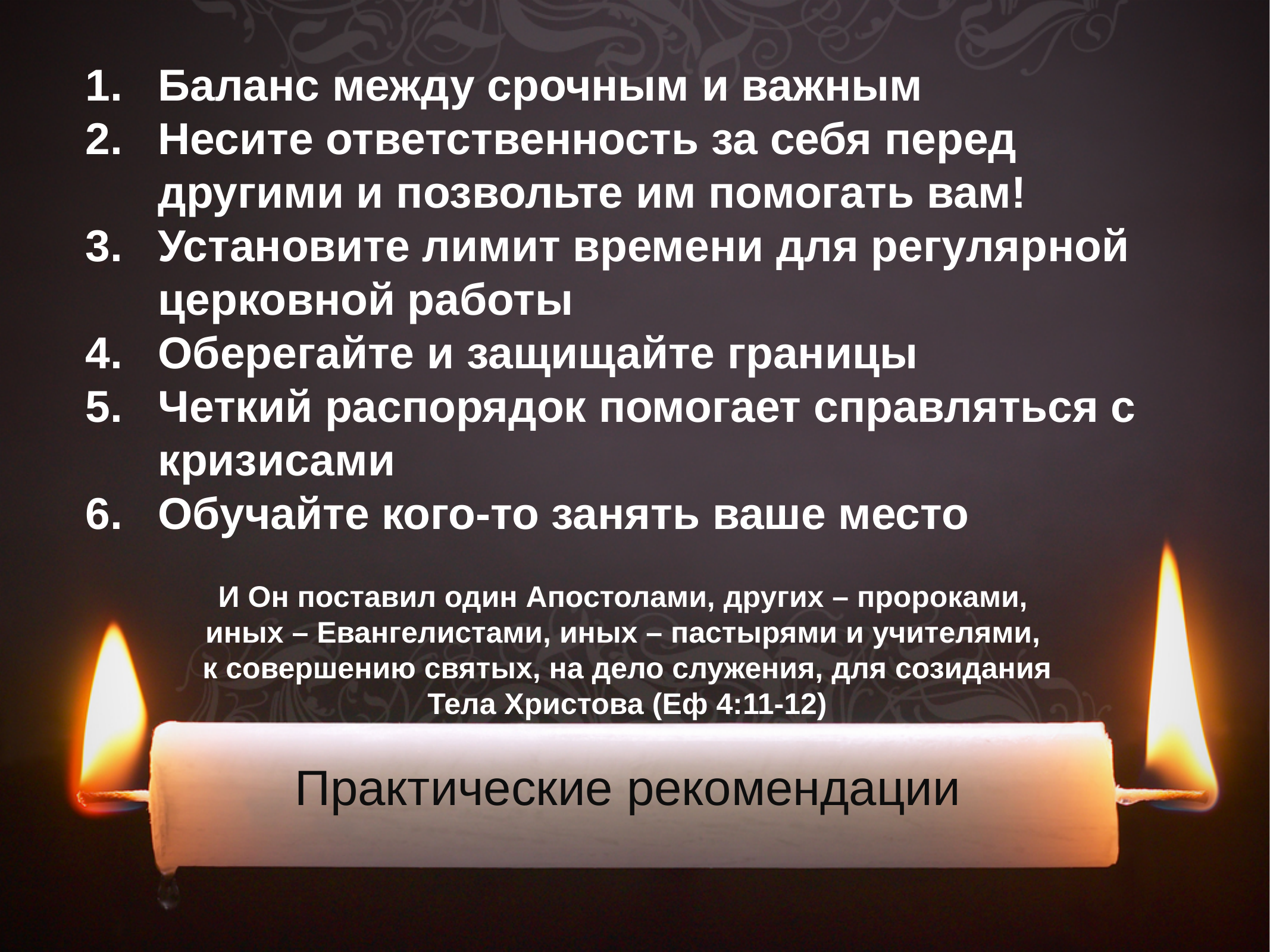

Баланс между срочным и важным
Несите ответственность за себя перед другими и позвольте им помогать вам!
Установите лимит времени для регулярной церковной работы
Оберегайте и защищайте границы
Четкий распорядок помогает справляться с кризисами
Обучайте кого-то занять ваше место
И Он поставил один Апостолами, других – пророками,
иных – Евангелистами, иных – пастырями и учителями,
к совершению святых, на дело служения, для созидания Тела Христова (Еф 4:11-12)
Практические рекомендации